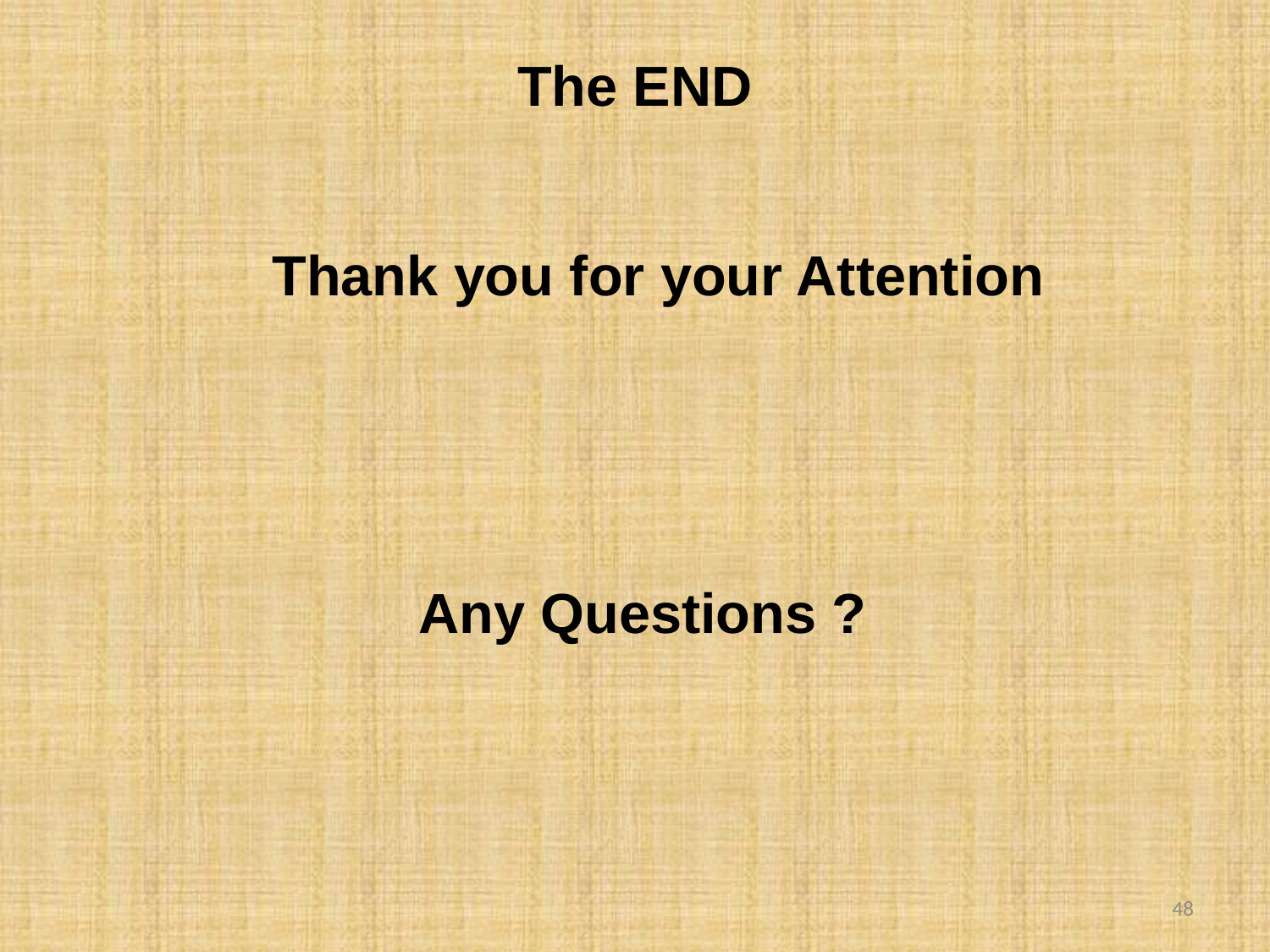

# The END
    Thank you for your Attention

 Any Questions ?
48